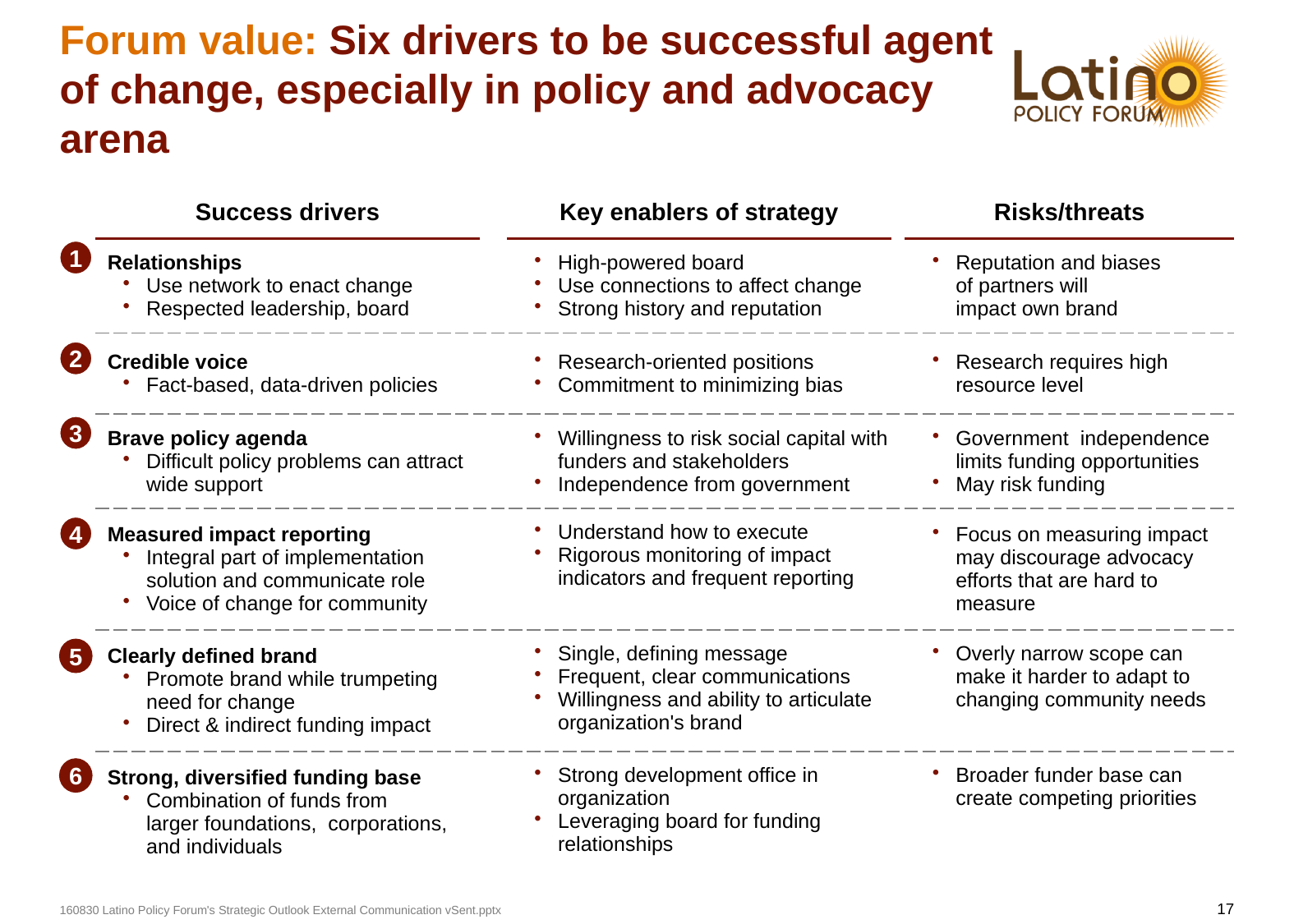

# Forum value: Six drivers to be successful agent of change, especially in policy and advocacy arena
| Success drivers |  |  | Key enablers of strategy |  | Risks/threats |
| --- | --- | --- | --- | --- | --- |
| Relationships Use network to enact change Respected leadership, board |  |  | High-powered board Use connections to affect change Strong history and reputation |  | Reputation and biases of partners will impact own brand |
| Credible voice Fact-based, data-driven policies |  |  | Research-oriented positions Commitment to minimizing bias |  | Research requires high resource level |
| Brave policy agenda Difficult policy problems can attract wide support |  |  | Willingness to risk social capital with funders and stakeholders Independence from government |  | Government independence limits funding opportunities May risk funding |
| Measured impact reporting Integral part of implementation solution and communicate role Voice of change for community |  |  | Understand how to execute Rigorous monitoring of impact indicators and frequent reporting |  | Focus on measuring impact may discourage advocacy efforts that are hard to measure |
| Clearly defined brand Promote brand while trumpeting need for change Direct & indirect funding impact |  |  | Single, defining message Frequent, clear communications Willingness and ability to articulate organization's brand |  | Overly narrow scope can make it harder to adapt to changing community needs |
| Strong, diversified funding base Combination of funds from larger foundations, corporations, and individuals |  |  | Strong development office in organization Leveraging board for funding relationships |  | Broader funder base can create competing priorities |
1
2
3
4
5
6